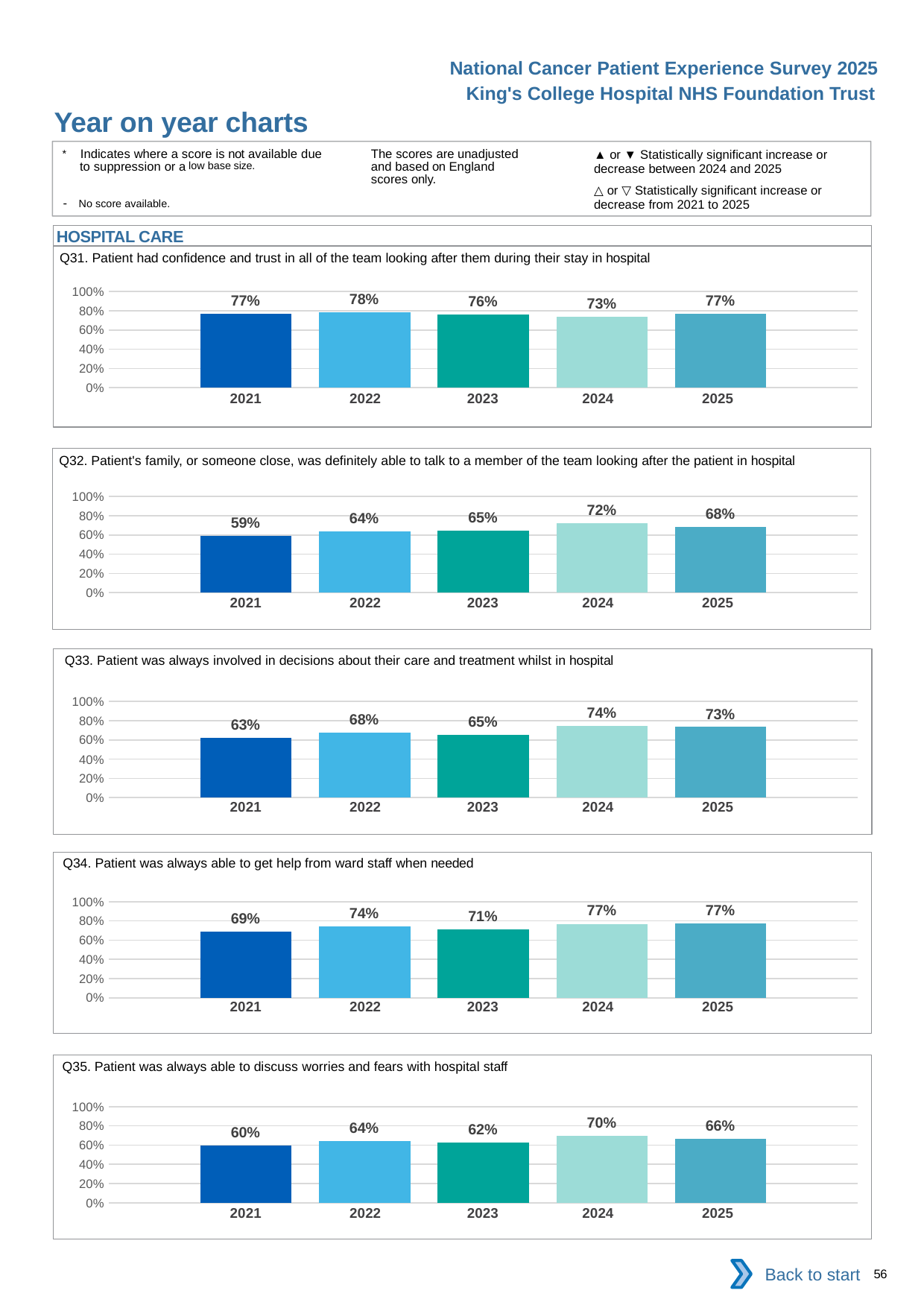

National Cancer Patient Experience Survey 2025
King's College Hospital NHS Foundation Trust
Year on year charts (6)

The scores are unadjusted and based on England scores only.
*  Indicates where a score is not available due to suppression or a low base size.
- No score available.
▲ or ▼ Statistically significant increase or decrease between 2024 and 2025
△ or ▽ Statistically significant increase or decrease from 2021 to 2025
HOSPITAL CARE
Q31. Patient had confidence and trust in all of the team looking after them during their stay in hospital

### Chart

| Category | 2021 | 2022 | 2023 | 2024 | 2025 |
|---|---|---|---|---|---|
| Category 1 | 0.7687861 | 0.7846154 | 0.7631579 | 0.7341772 | 0.7666667 |
| 2021 | 2022 | 2023 | 2024 | 2025 |
| --- | --- | --- | --- | --- |
|  |  |  |  |  |
Q32. Patient's family, or someone close, was definitely able to talk to a member of the team looking after the patient in hospital

### Chart

| Category | 2021 | 2022 | 2023 | 2024 | 2025 |
|---|---|---|---|---|---|
| Category 1 | 0.5869565 | 0.6394558 | 0.6481481 | 0.7238806 | 0.6829268 |
| 2021 | 2022 | 2023 | 2024 | 2025 |
| --- | --- | --- | --- | --- |
|  |  |  |  |  |
Q33. Patient was always involved in decisions about their care and treatment whilst in hospital

### Chart

| Category | 2021 | 2022 | 2023 | 2024 | 2025 |
|---|---|---|---|---|---|
| Category 1 | 0.625 | 0.6789474 | 0.6521739 | 0.7419355 | 0.7346939 |
| 2021 | 2022 | 2023 | 2024 | 2025 |
| --- | --- | --- | --- | --- |
|  |  |  |  |  |
Q34. Patient was always able to get help from ward staff when needed

### Chart

| Category | 2021 | 2022 | 2023 | 2024 | 2025 |
|---|---|---|---|---|---|
| Category 1 | 0.6904762 | 0.7407407 | 0.7135135 | 0.7692308 | 0.7702703 |
| 2021 | 2022 | 2023 | 2024 | 2025 |
| --- | --- | --- | --- | --- |
|  |  |  |  |  |
Q35. Patient was always able to discuss worries and fears with hospital staff

### Chart

| Category | 2021 | 2022 | 2023 | 2024 | 2025 |
|---|---|---|---|---|---|
| Category 1 | 0.5952381 | 0.640884 | 0.6229508 | 0.6953642 | 0.6618705 |
| 2021 | 2022 | 2023 | 2024 | 2025 |
| --- | --- | --- | --- | --- |
|  |  |  |  |  |
Back to start

56